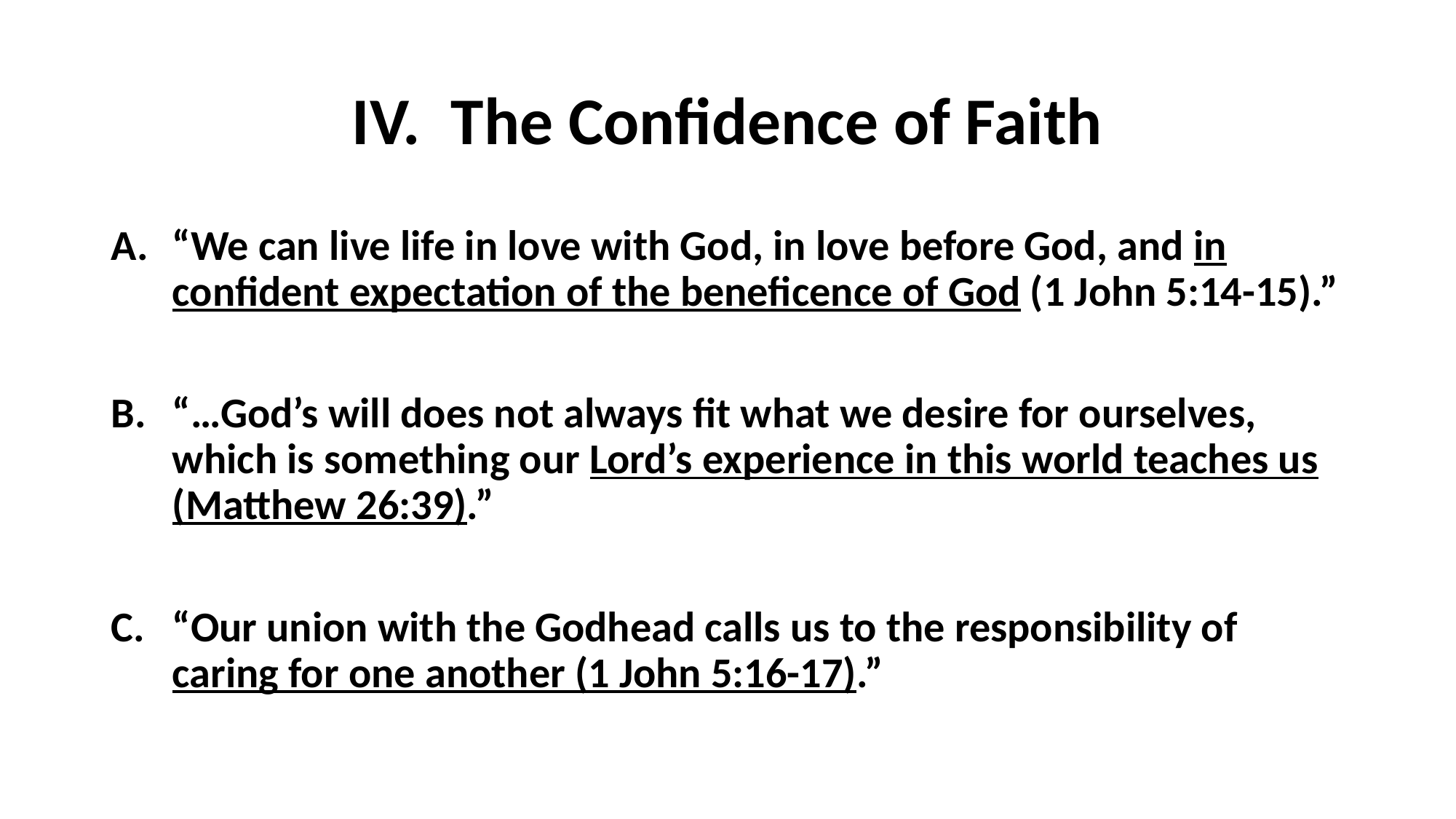

# IV.  The Confidence of Faith
“We can live life in love with God, in love before God, and in confident expectation of the beneficence of God (1 John 5:14-15).”

“…God’s will does not always fit what we desire for ourselves, which is something our Lord’s experience in this world teaches us (Matthew 26:39).”

“Our union with the Godhead calls us to the responsibility of caring for one another (1 John 5:16-17).”